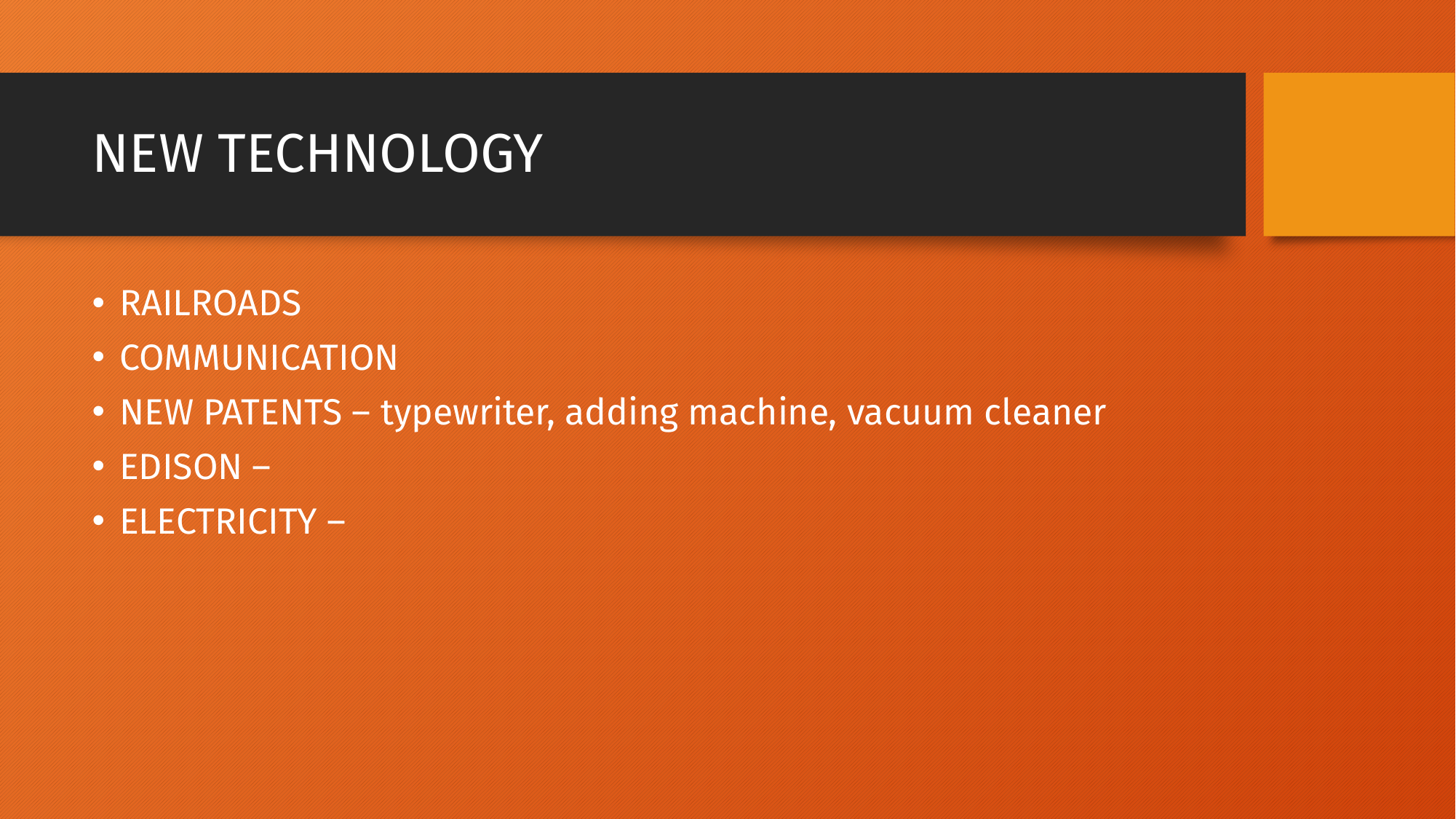

# NEW TECHNOLOGY
RAILROADS
COMMUNICATION
NEW PATENTS – typewriter, adding machine, vacuum cleaner
EDISON –
ELECTRICITY –